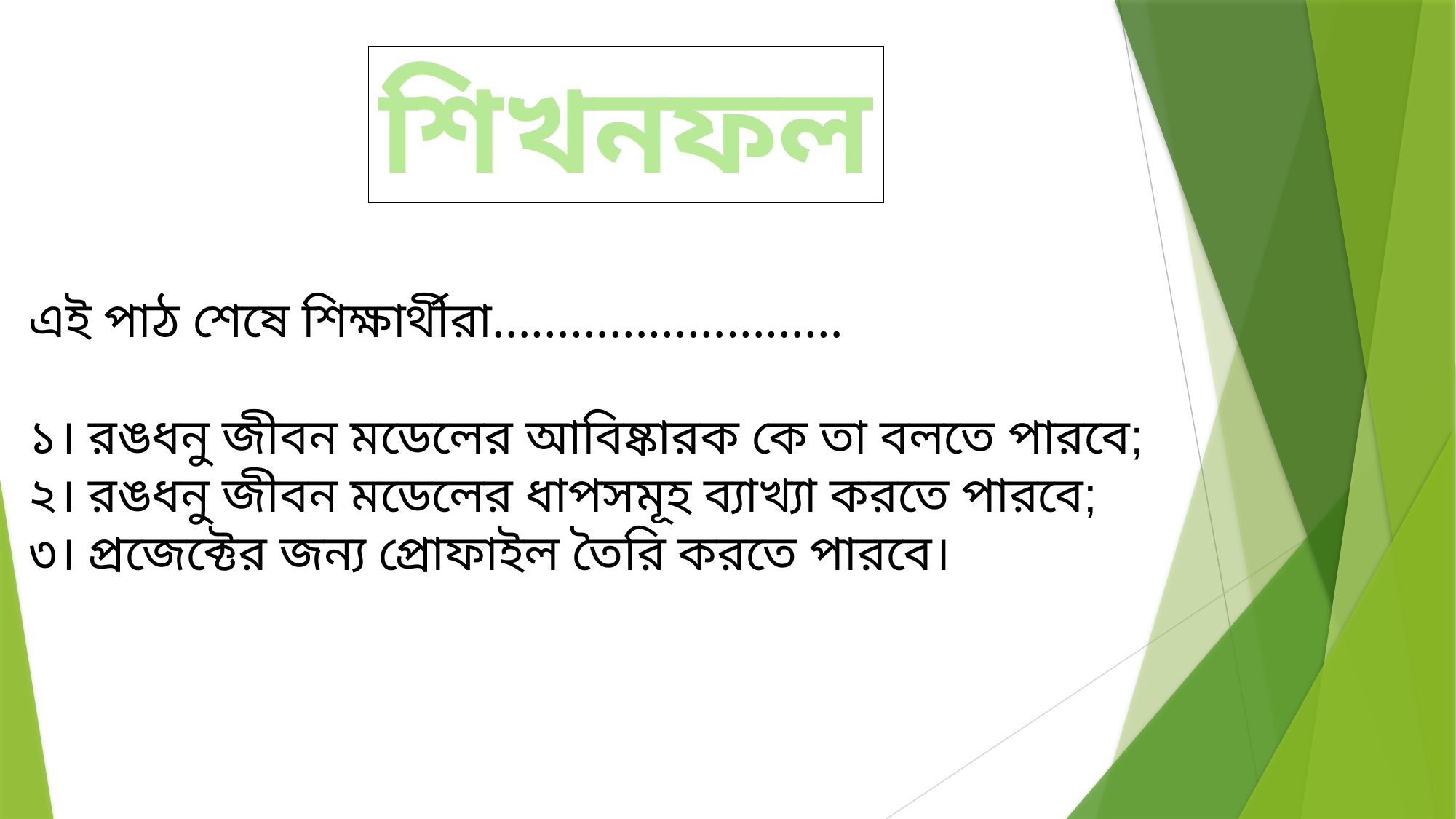

শিখনফল
এই পাঠ শেষে শিক্ষার্থীরা………………………

১। রঙধনু জীবন মডেলের আবিষ্কারক কে তা বলতে পারবে;
২। রঙধনু জীবন মডেলের ধাপসমূহ ব্যাখ্যা করতে পারবে;
৩। প্রজেক্টের জন্য প্রোফাইল তৈরি করতে পারবে।